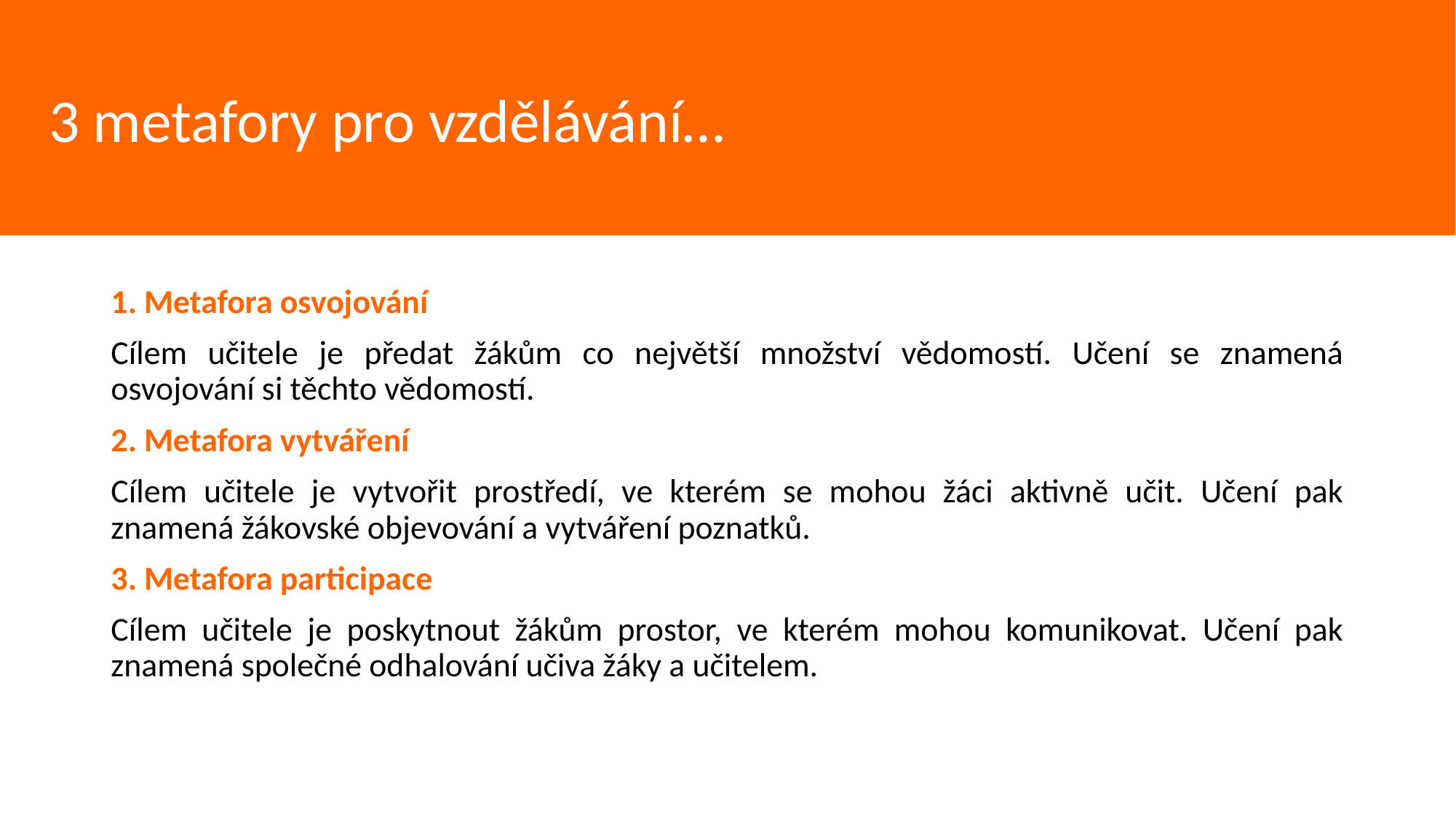

3 metafory pro vzdělávání…
#
1. Metafora osvojování
Cílem učitele je předat žákům co největší množství vědomostí. Učení se znamená osvojování si těchto vědomostí.
2. Metafora vytváření
Cílem učitele je vytvořit prostředí, ve kterém se mohou žáci aktivně učit. Učení pak znamená žákovské objevování a vytváření poznatků.
3. Metafora participace
Cílem učitele je poskytnout žákům prostor, ve kterém mohou komunikovat. Učení pak znamená společné odhalování učiva žáky a učitelem.